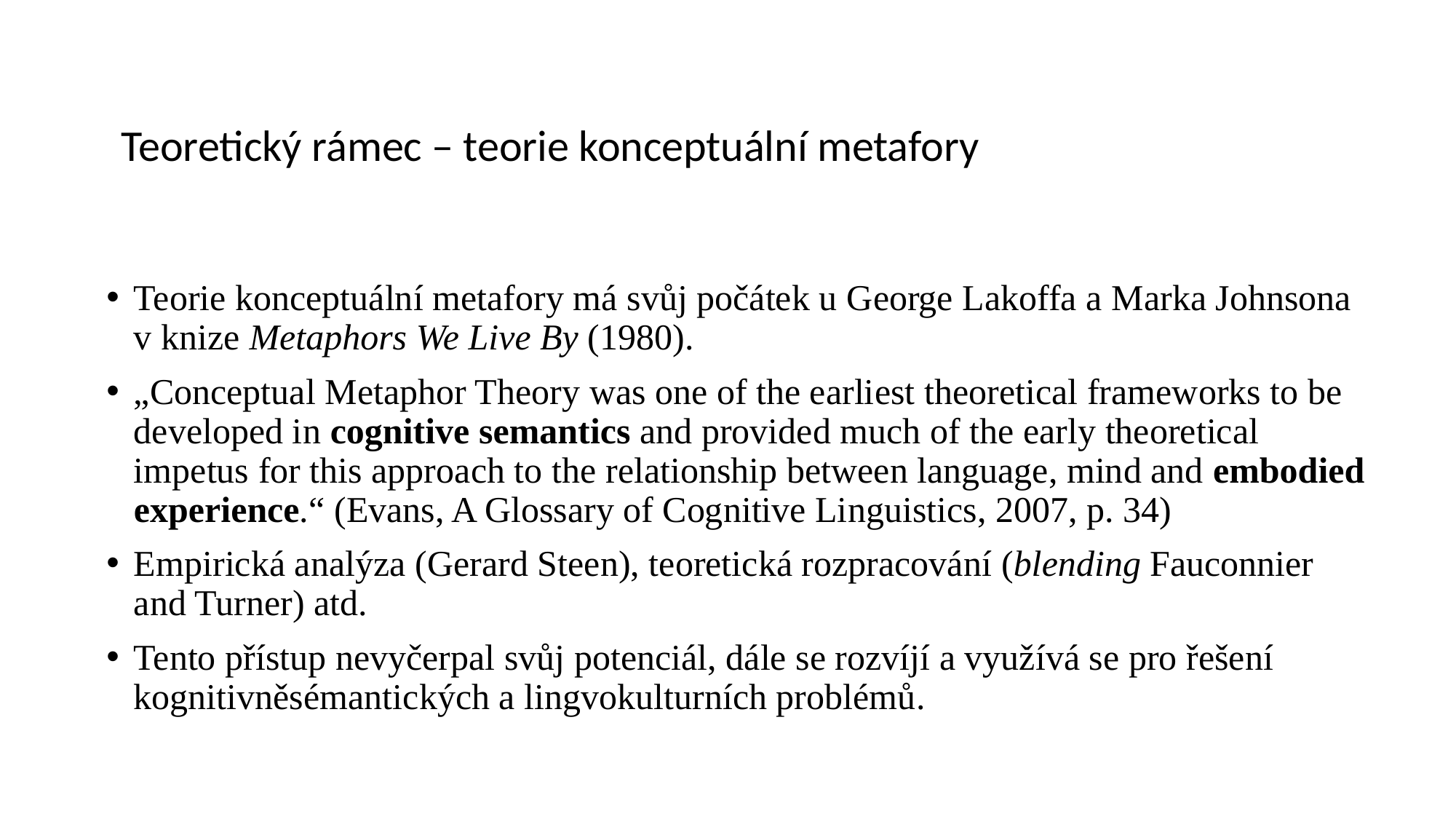

# Teoretický rámec – teorie konceptuální metafory
Teorie konceptuální metafory má svůj počátek u George Lakoffa a Marka Johnsona v knize Metaphors We Live By (1980).
„Conceptual Metaphor Theory was one of the earliest theoretical frameworks to be developed in cognitive semantics and provided much of the early theoretical impetus for this approach to the relationship between language, mind and embodied experience.“ (Evans, A Glossary of Cognitive Linguistics, 2007, p. 34)
Empirická analýza (Gerard Steen), teoretická rozpracování (blending Fauconnier and Turner) atd.
Tento přístup nevyčerpal svůj potenciál, dále se rozvíjí a využívá se pro řešení kognitivněsémantických a lingvokulturních problémů.